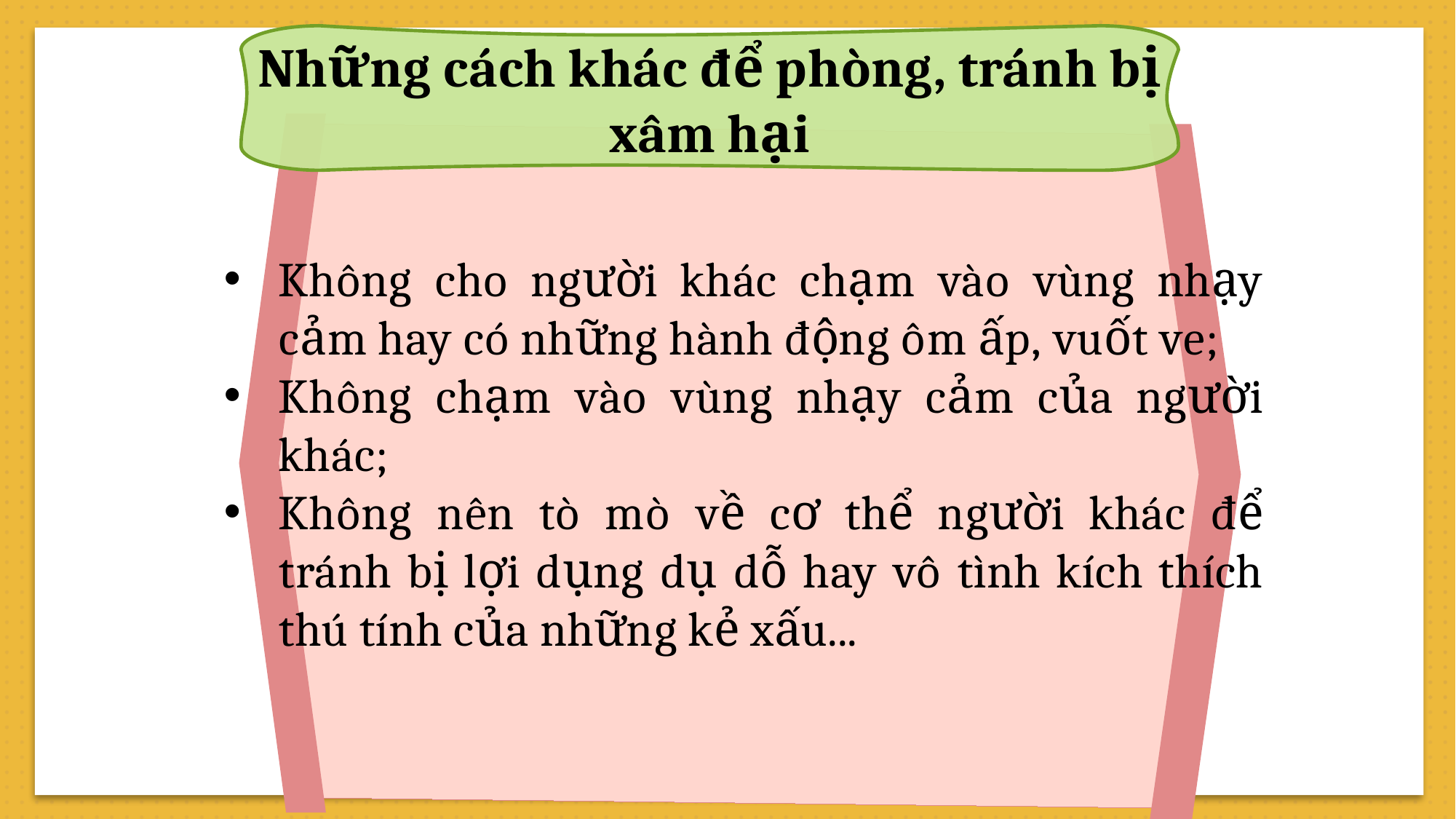

Những cách khác để phòng, tránh bị xâm hại

Không cho người khác chạm vào vùng nhạy cảm hay có những hành động ôm ấp, vuốt ve;
Không chạm vào vùng nhạy cảm của người khác;
Không nên tò mò về cơ thể người khác để tránh bị lợi dụng dụ dỗ hay vô tình kích thích thú tính của những kẻ xấu...